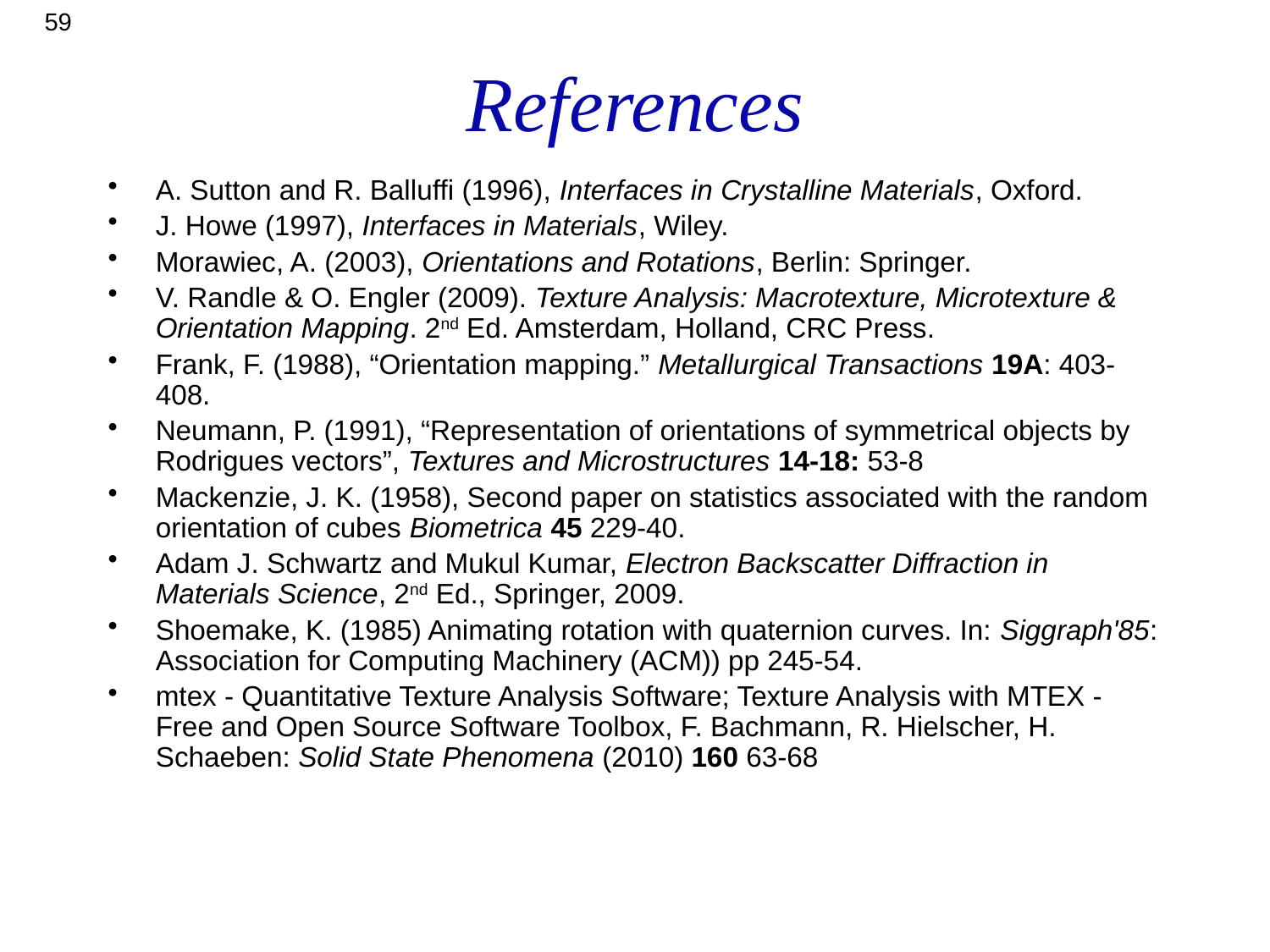

59
# References
A. Sutton and R. Balluffi (1996), Interfaces in Crystalline Materials, Oxford.
J. Howe (1997), Interfaces in Materials, Wiley.
Morawiec, A. (2003), Orientations and Rotations, Berlin: Springer.
V. Randle & O. Engler (2009). Texture Analysis: Macrotexture, Microtexture & Orientation Mapping. 2nd Ed. Amsterdam, Holland, CRC Press.
Frank, F. (1988), “Orientation mapping.” Metallurgical Transactions 19A: 403-408.
Neumann, P. (1991), “Representation of orientations of symmetrical objects by Rodrigues vectors”, Textures and Microstructures 14-18: 53-8
Mackenzie, J. K. (1958), Second paper on statistics associated with the random orientation of cubes Biometrica 45 229-40.
Adam J. Schwartz and Mukul Kumar, Electron Backscatter Diffraction in Materials Science, 2nd Ed., Springer, 2009.
Shoemake, K. (1985) Animating rotation with quaternion curves. In: Siggraph'85: Association for Computing Machinery (ACM)) pp 245-54.
mtex - Quantitative Texture Analysis Software; Texture Analysis with MTEX - Free and Open Source Software Toolbox, F. Bachmann, R. Hielscher, H. Schaeben: Solid State Phenomena (2010) 160 63-68